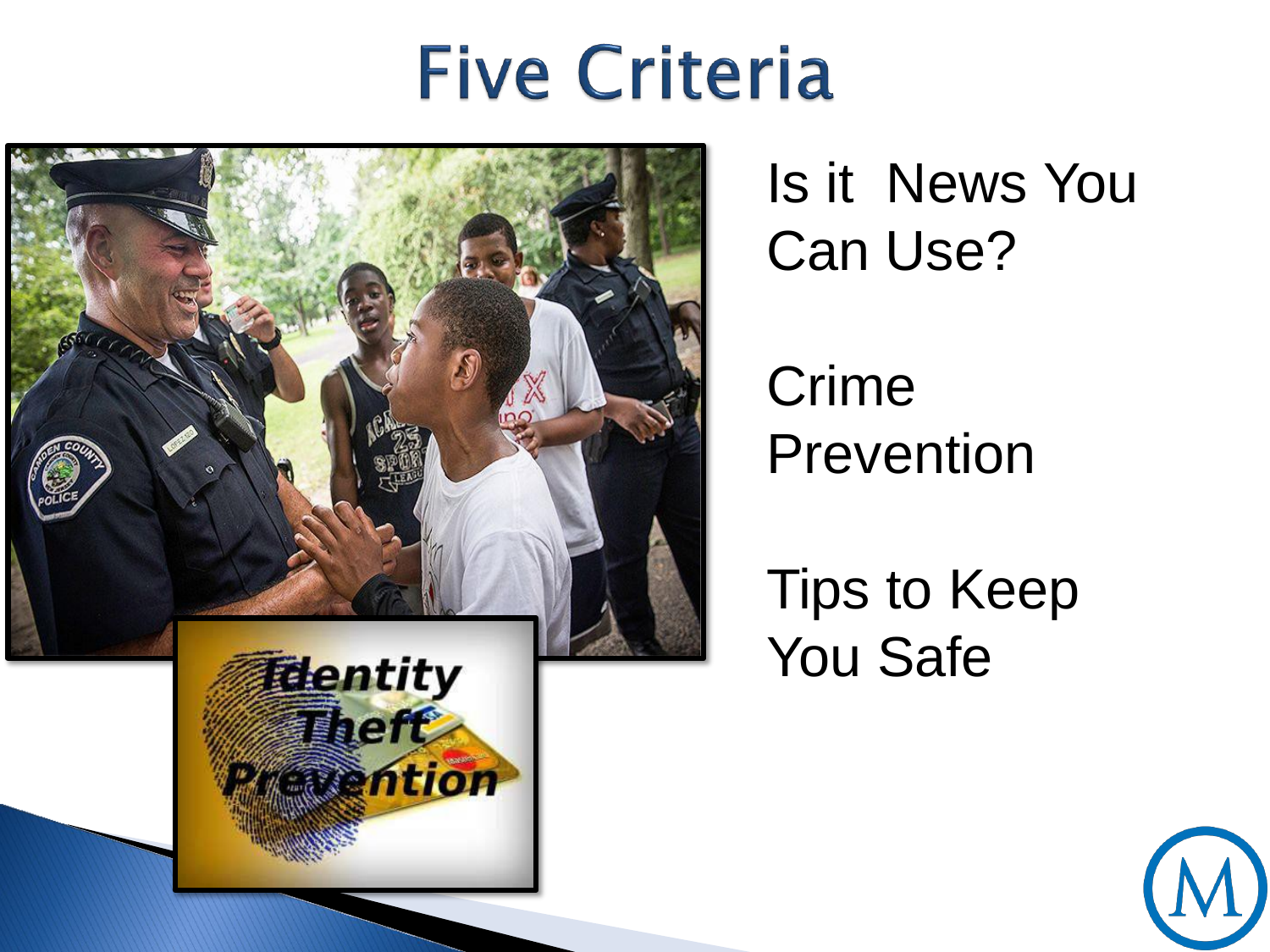

Is it	News You
Can Use?
Crime
Prevention
Tips to Keep
You Safe